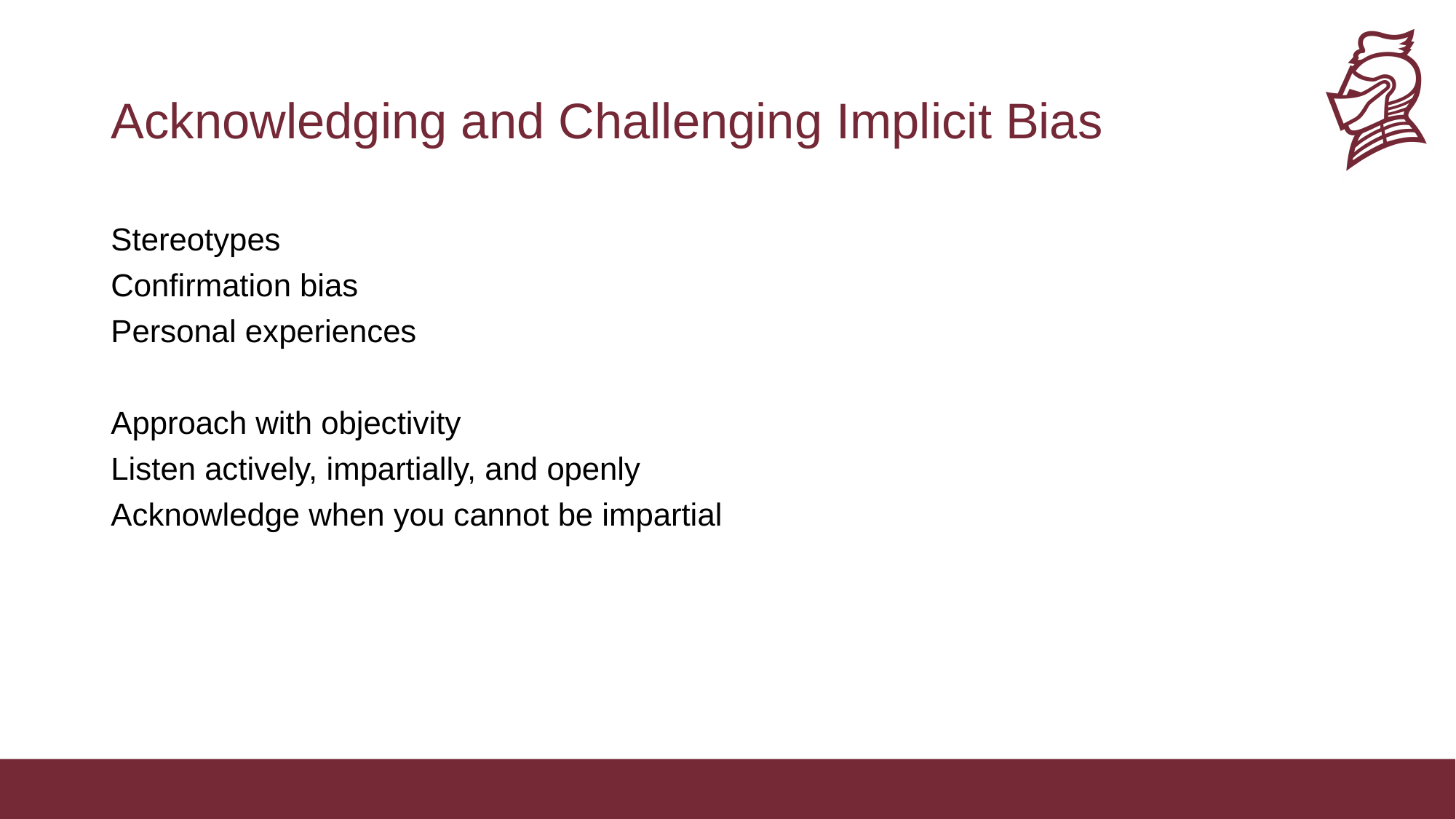

# Acknowledging and Challenging Implicit Bias
Stereotypes
Confirmation bias
Personal experiences

Approach with objectivity
Listen actively, impartially, and openly
Acknowledge when you cannot be impartial